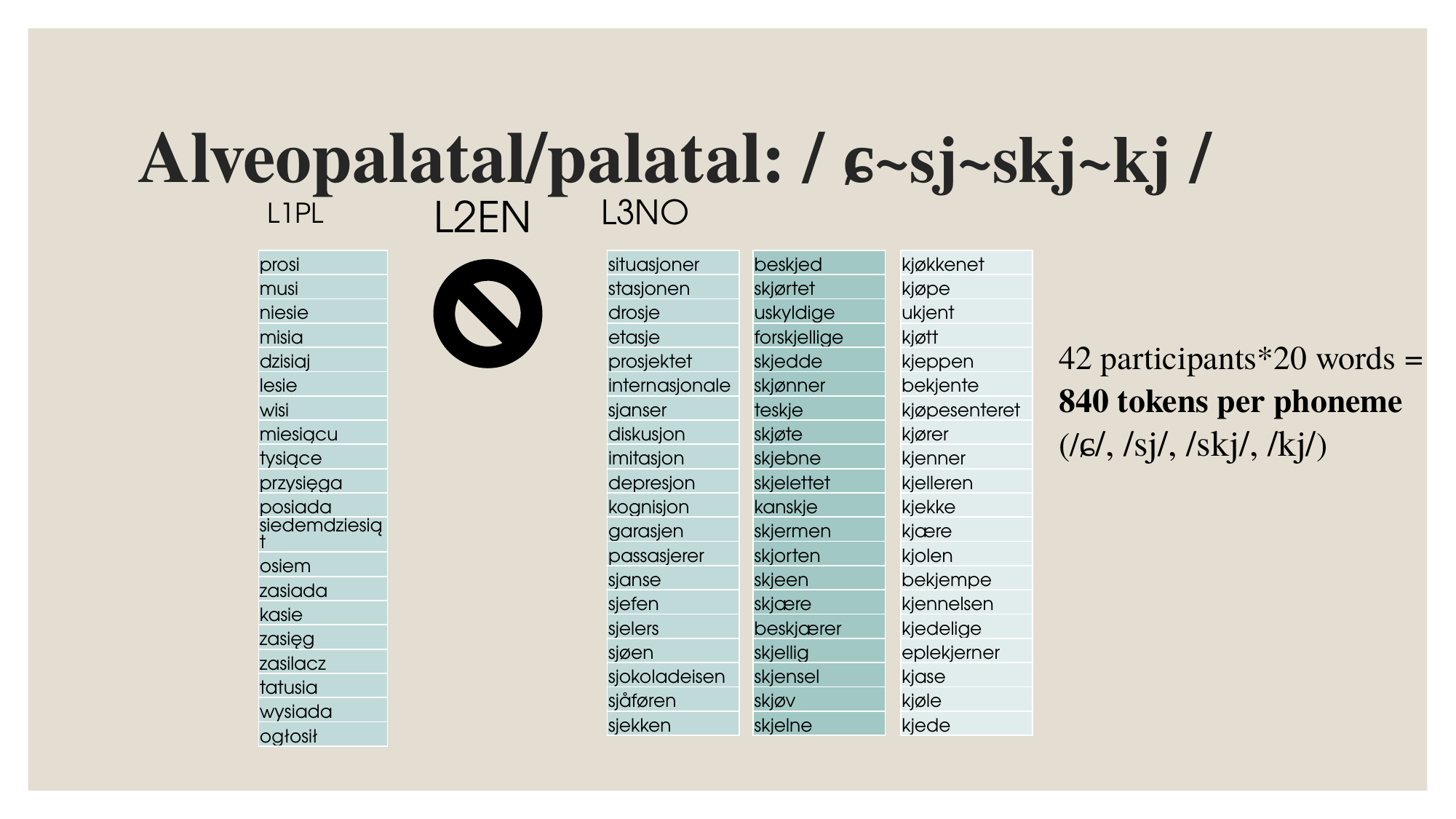

# Alveopalatal/palatal: / ɕ~sj~skj~kj /
L1PL

L2EN

L3NO

| prosi |
| --- |
| musi |
| niesie |
| misia |
| dzisiaj |
| lesie |
| wisi |
| miesiącu |
| tysiące |
| przysięga |
| posiada |
| siedemdziesiąt |
| osiem |
| zasiada |
| kasie |
| zasięg |
| zasilacz |
| tatusia |
| wysiada |
| ogłosił |
| situasjoner |
| --- |
| stasjonen |
| drosje |
| etasje |
| prosjektet |
| internasjonale |
| sjanser |
| diskusjon |
| imitasjon |
| depresjon |
| kognisjon |
| garasjen |
| passasjerer |
| sjanse |
| sjefen |
| sjelers |
| sjøen |
| sjokoladeisen |
| sjåføren |
| sjekken |
| beskjed |
| --- |
| skjørtet |
| uskyldige |
| forskjellige |
| skjedde |
| skjønner |
| teskje |
| skjøte |
| skjebne |
| skjelettet |
| kanskje |
| skjermen |
| skjorten |
| skjeen |
| skjære |
| beskjærer |
| skjellig |
| skjensel |
| skjøv |
| skjelne |
| kjøkkenet |
| --- |
| kjøpe |
| ukjent |
| kjøtt |
| kjeppen |
| bekjente |
| kjøpesenteret |
| kjører |
| kjenner |
| kjelleren |
| kjekke |
| kjære |
| kjolen |
| bekjempe |
| kjennelsen |
| kjedelige |
| eplekjerner |
| kjase |
| kjøle |
| kjede |

42 participants*20 words = 840 tokens per phoneme (/ɕ/, /sj/, /skj/, /kj/)